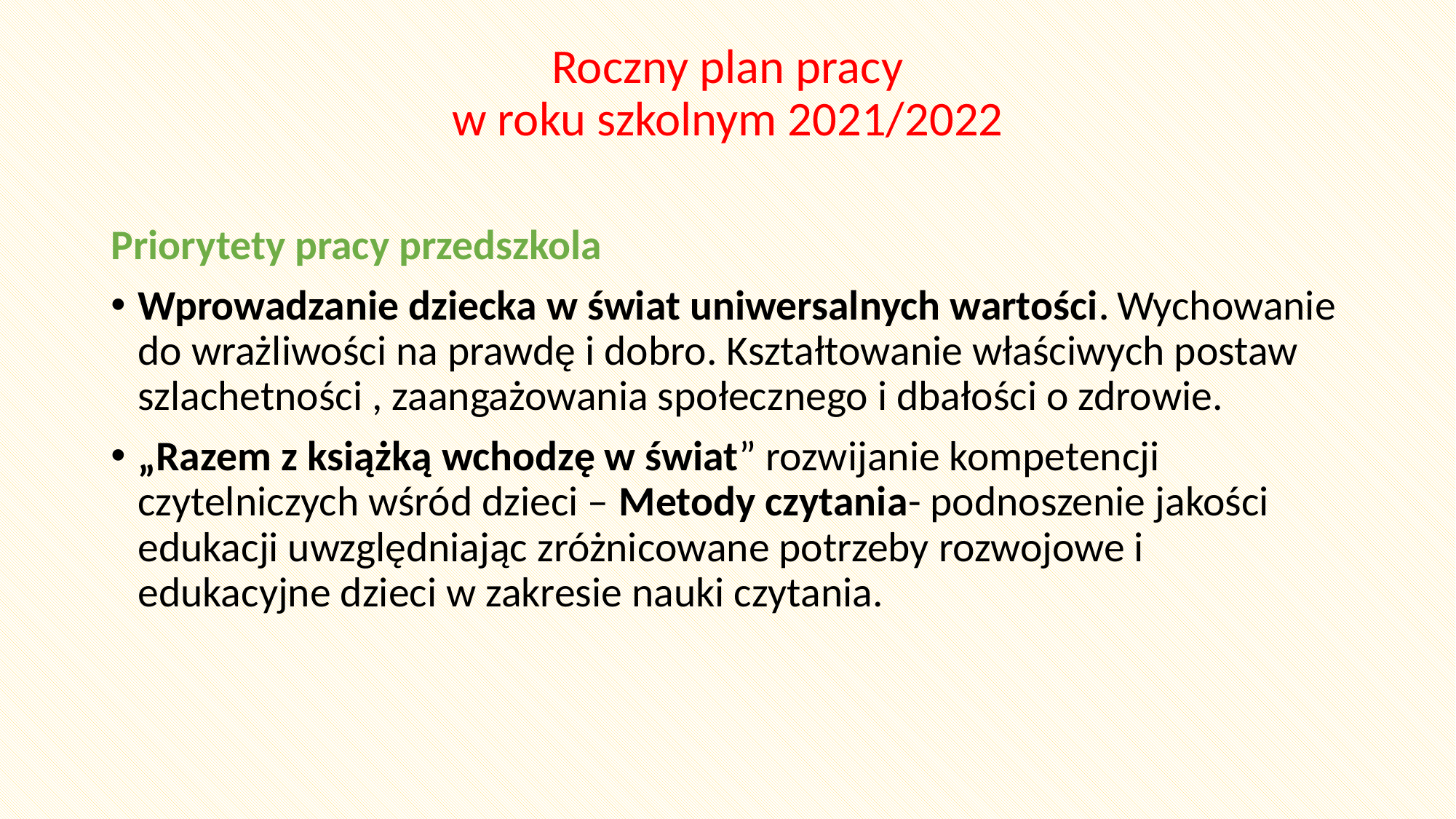

# Roczny plan pracy w roku szkolnym 2021/2022
Priorytety pracy przedszkola
Wprowadzanie dziecka w świat uniwersalnych wartości. Wychowanie do wrażliwości na prawdę i dobro. Kształtowanie właściwych postaw szlachetności , zaangażowania społecznego i dbałości o zdrowie.
„Razem z książką wchodzę w świat” rozwijanie kompetencji czytelniczych wśród dzieci – Metody czytania- podnoszenie jakości edukacji uwzględniając zróżnicowane potrzeby rozwojowe i edukacyjne dzieci w zakresie nauki czytania.